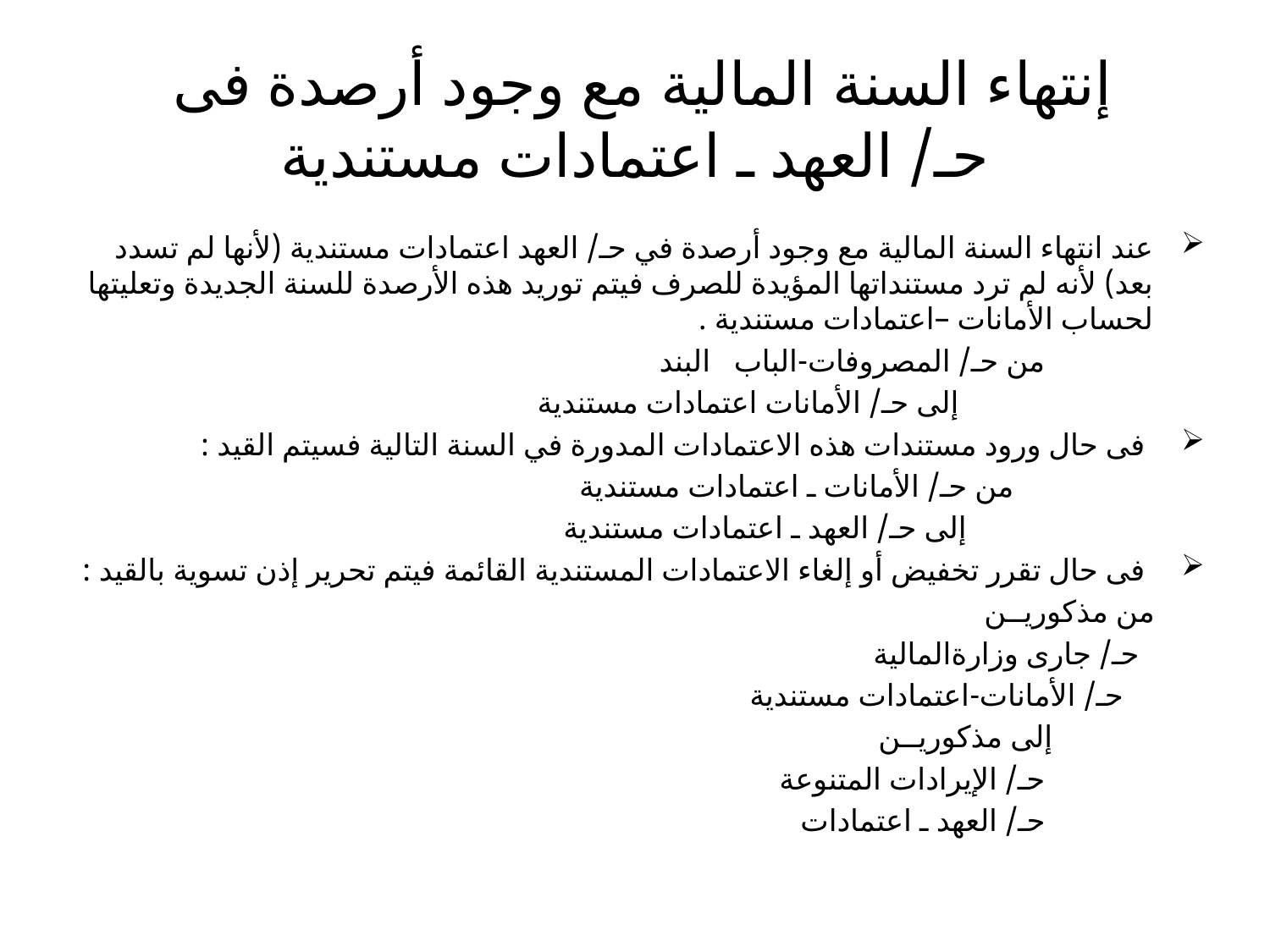

# إنتهاء السنة المالية مع وجود أرصدة فى حـ/ العهد ـ اعتمادات مستندية
عند انتهاء السنة المالية مع وجود أرصدة في حـ/ العهد اعتمادات مستندية (لأنها لم تسدد بعد) لأنه لم ترد مستنداتها المؤيدة للصرف فيتم توريد هذه الأرصدة للسنة الجديدة وتعليتها لحساب الأمانات –اعتمادات مستندية .
                   من حـ/ المصروفات-الباب   البند
                              إلى حـ/ الأمانات اعتمادات مستندية
 فى حال ورود مستندات هذه الاعتمادات المدورة في السنة التالية فسيتم القيد :
                       من حـ/ الأمانات ـ اعتمادات مستندية
                             إلى حـ/ العهد ـ اعتمادات مستندية
 فى حال تقرر تخفيض أو إلغاء الاعتمادات المستندية القائمة فيتم تحرير إذن تسوية بالقيد :
     من مذكوريــن
       حـ/ جارى وزارةالمالية
         حـ/ الأمانات-اعتمادات مستندية
                  إلى مذكوريــن
                   حـ/ الإيرادات المتنوعة
                   حـ/ العهد ـ اعتمادات